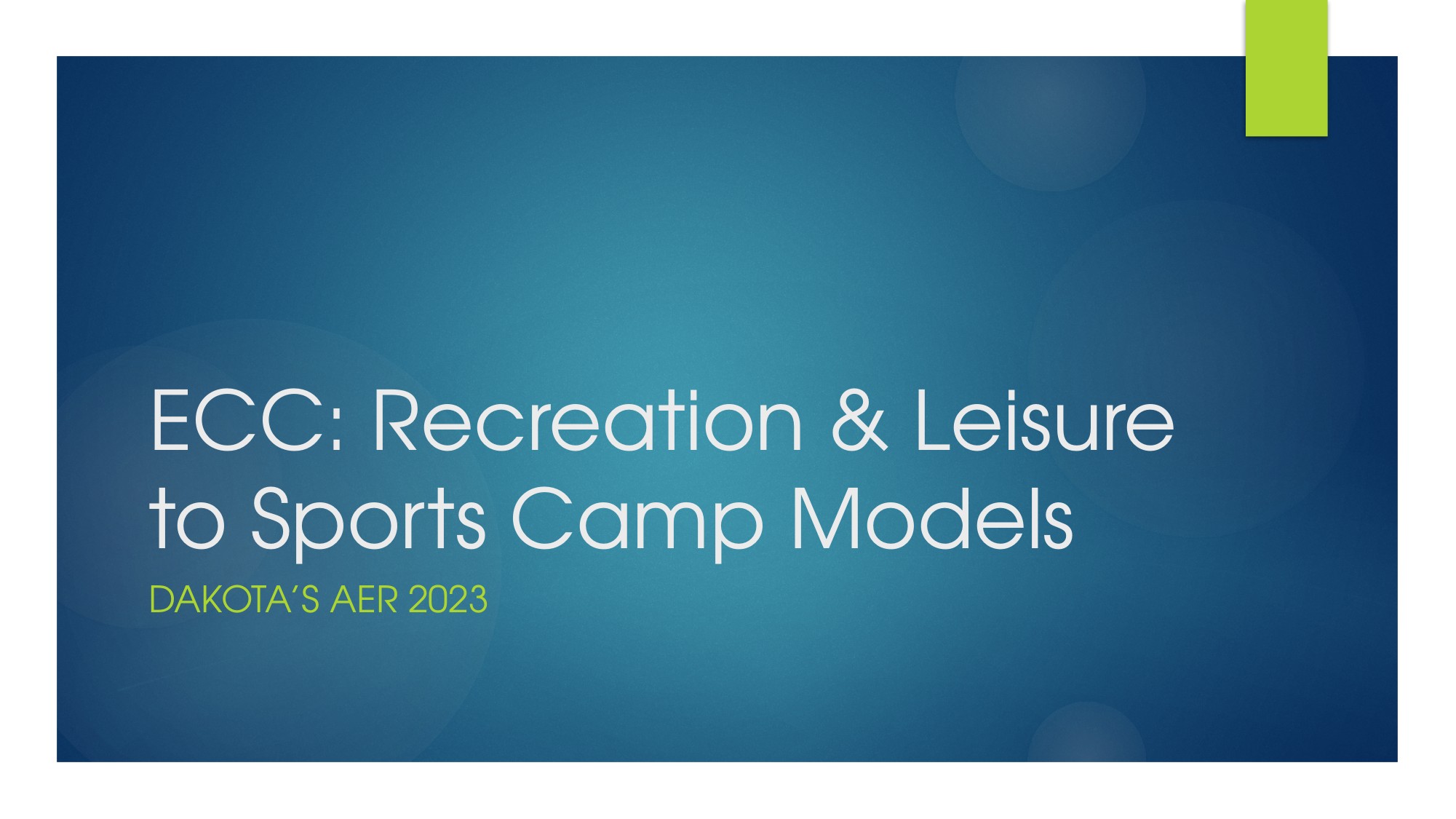

# ECC: Recreation & Leisure to Sports Camp Models
Dakota’s Aer 2023